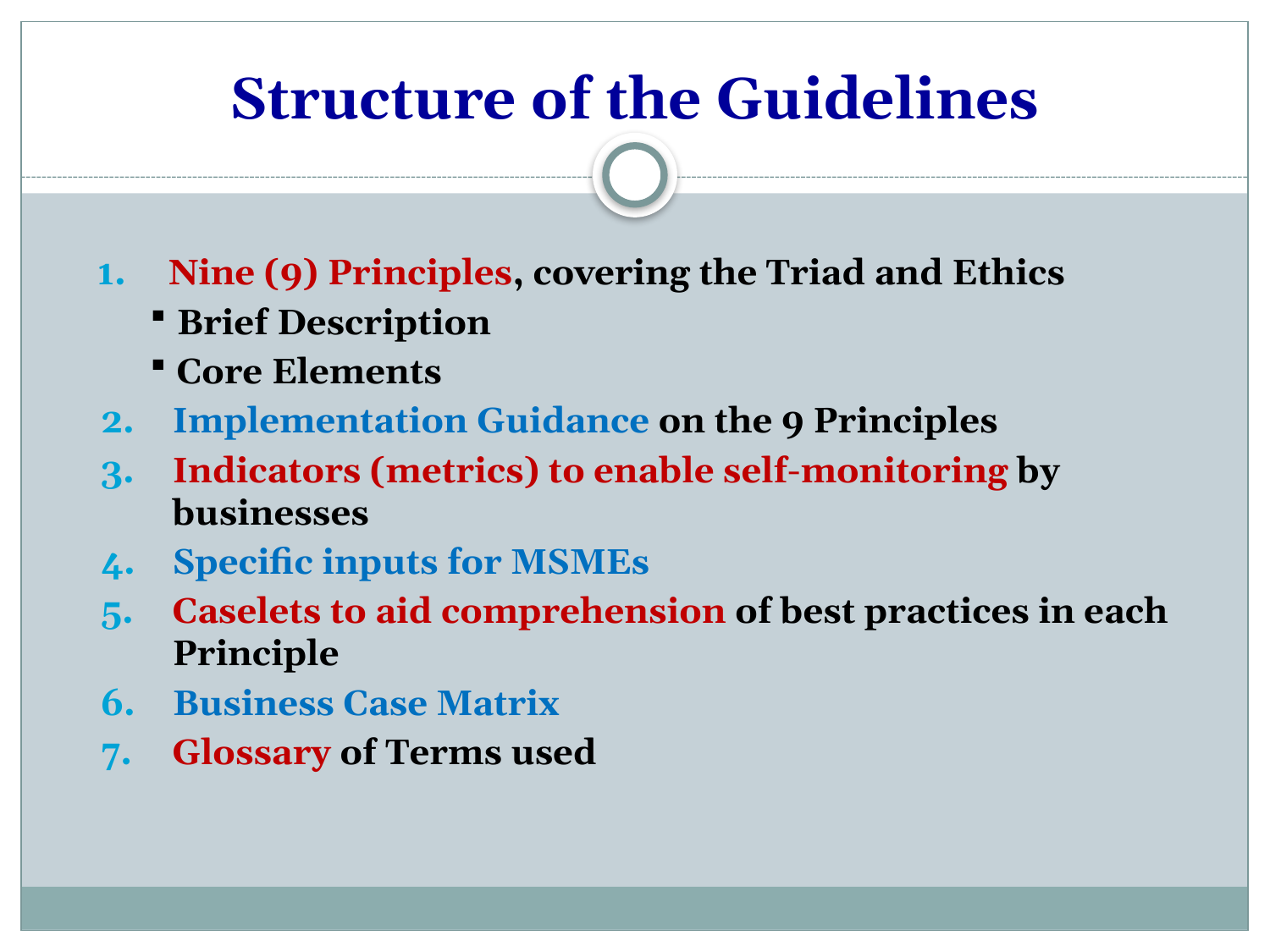

# Structure of the Guidelines
Nine (9) Principles, covering the Triad and Ethics
Brief Description
Core Elements
Implementation Guidance on the 9 Principles
Indicators (metrics) to enable self-monitoring by businesses
Specific inputs for MSMEs
Caselets to aid comprehension of best practices in each Principle
Business Case Matrix
Glossary of Terms used